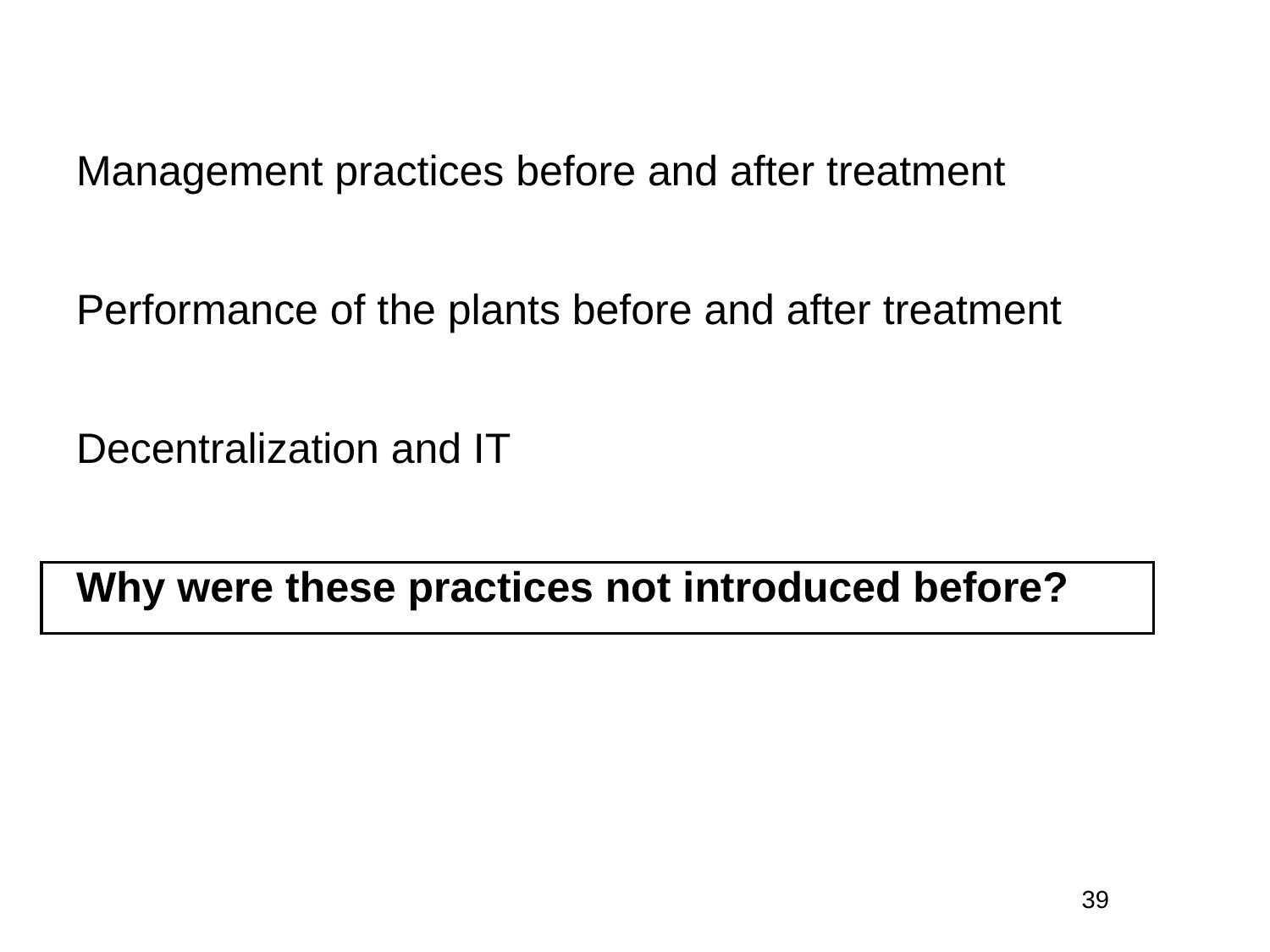

Management practices before and after treatment

Performance of the plants before and after treatment

Decentralization and IT

Why were these practices not introduced before?

39